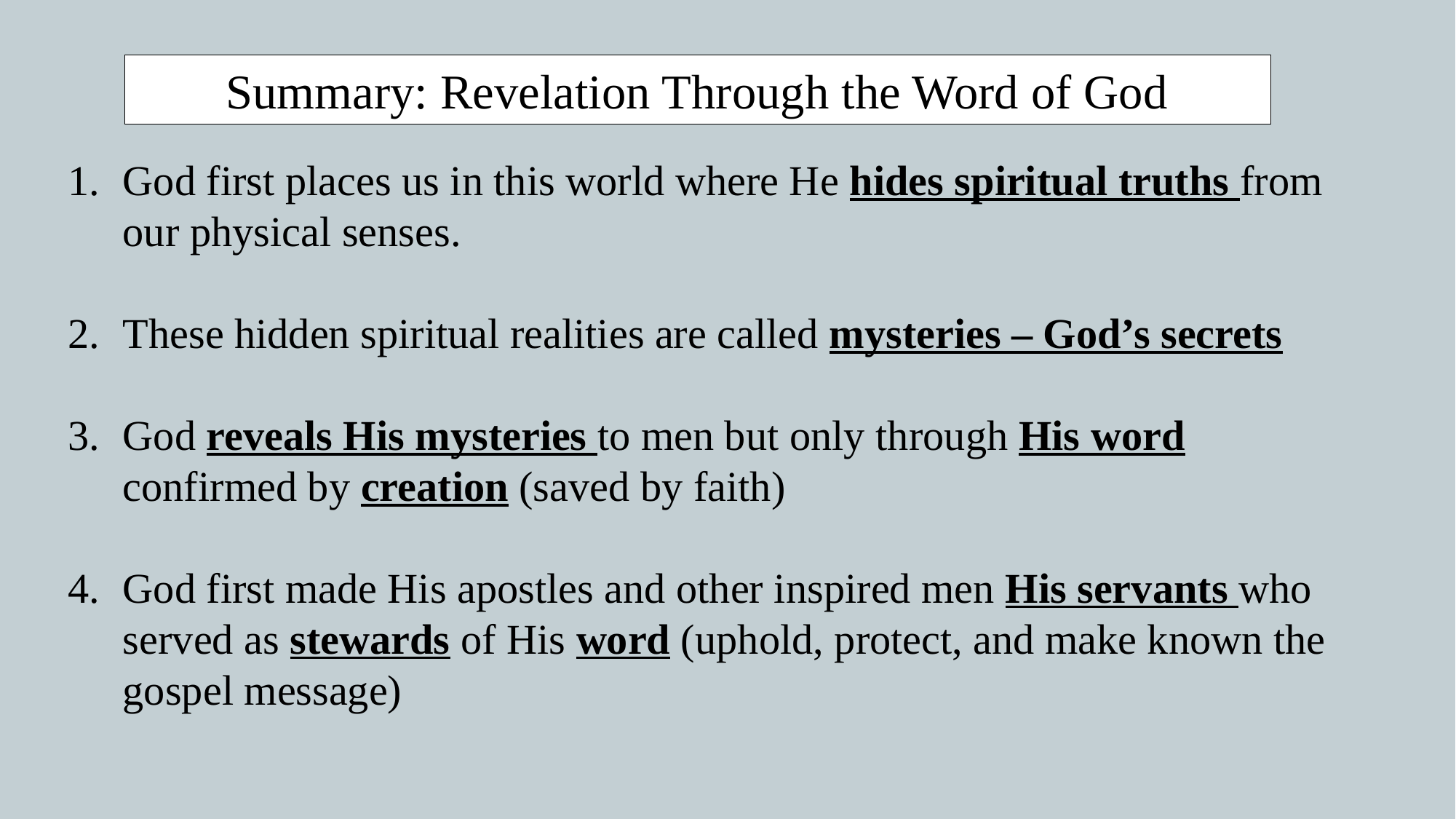

Summary: Revelation Through the Word of God
God first places us in this world where He hides spiritual truths from our physical senses.

These hidden spiritual realities are called mysteries – God’s secrets

God reveals His mysteries to men but only through His word confirmed by creation (saved by faith)

God first made His apostles and other inspired men His servants who served as stewards of His word (uphold, protect, and make known the gospel message)